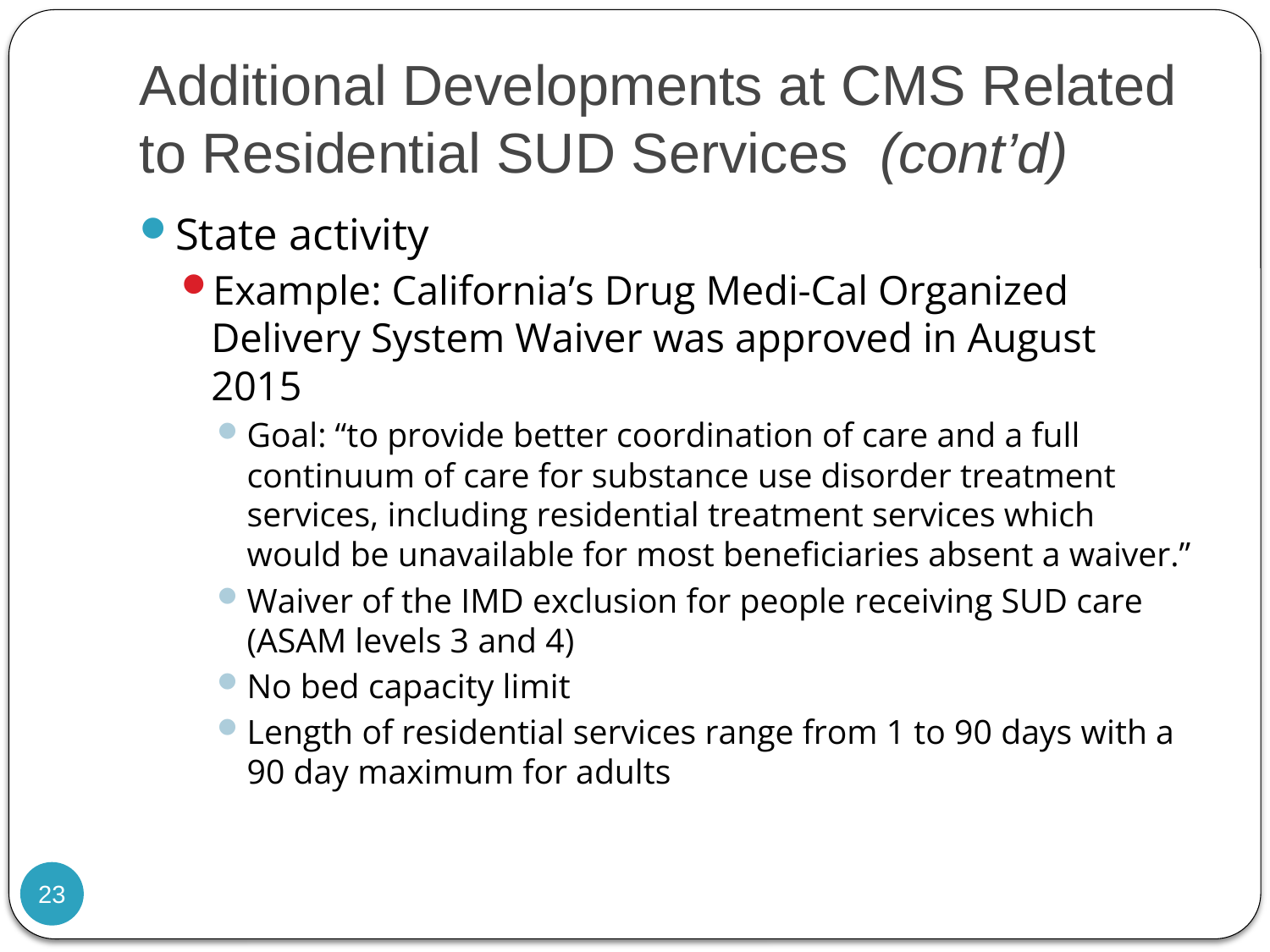

# Additional Developments at CMS Related to Residential SUD Services  (cont’d)
State activity
Example: California’s Drug Medi-Cal Organized Delivery System Waiver was approved in August 2015
Goal: “to provide better coordination of care and a full continuum of care for substance use disorder treatment services, including residential treatment services which would be unavailable for most beneficiaries absent a waiver.”
Waiver of the IMD exclusion for people receiving SUD care (ASAM levels 3 and 4)
No bed capacity limit
Length of residential services range from 1 to 90 days with a 90 day maximum for adults

23